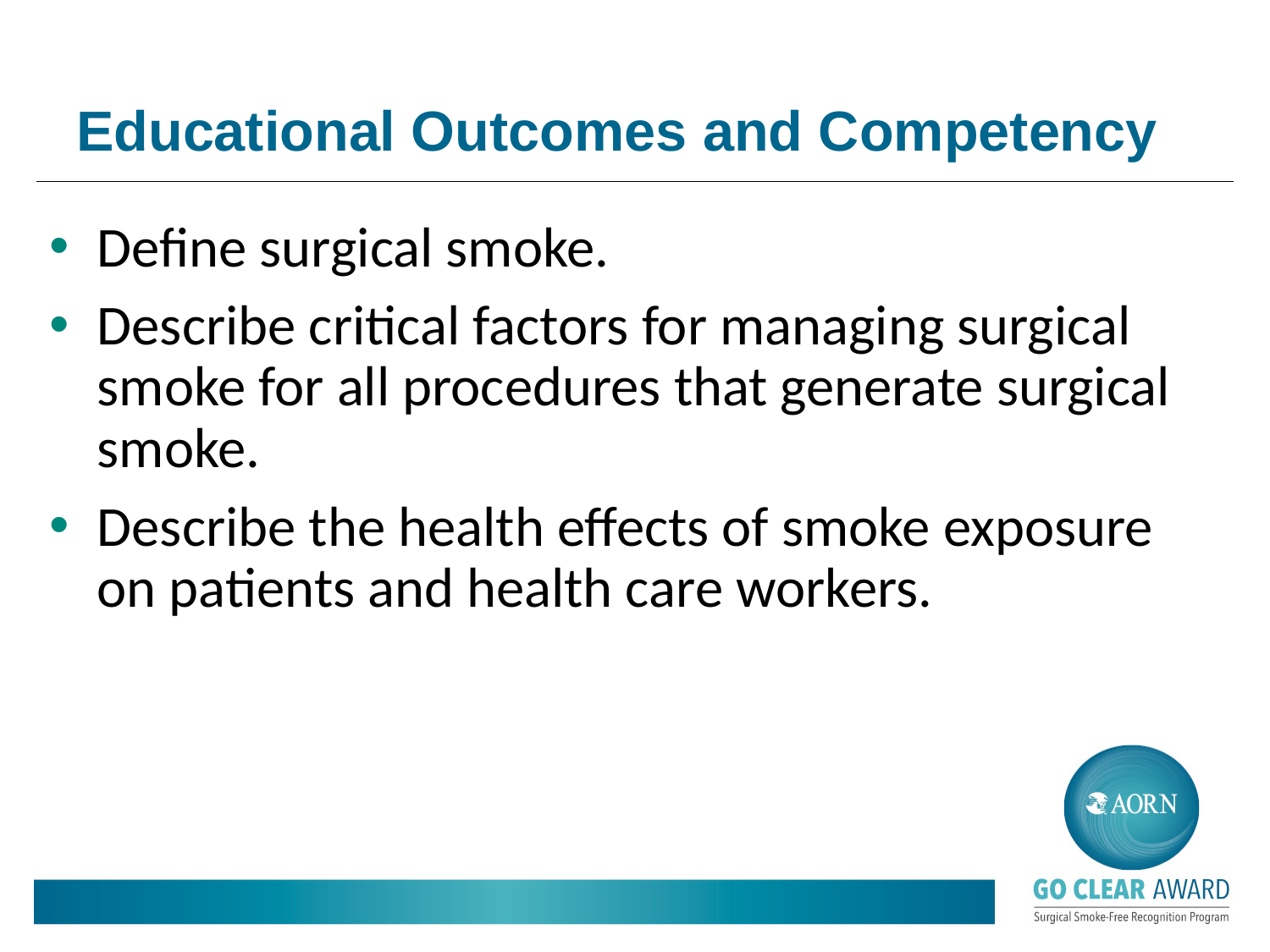

# Educational Outcomes and Competency
Define surgical smoke.
Describe critical factors for managing surgical smoke for all procedures that generate surgical smoke.
Describe the health effects of smoke exposure on patients and health care workers.